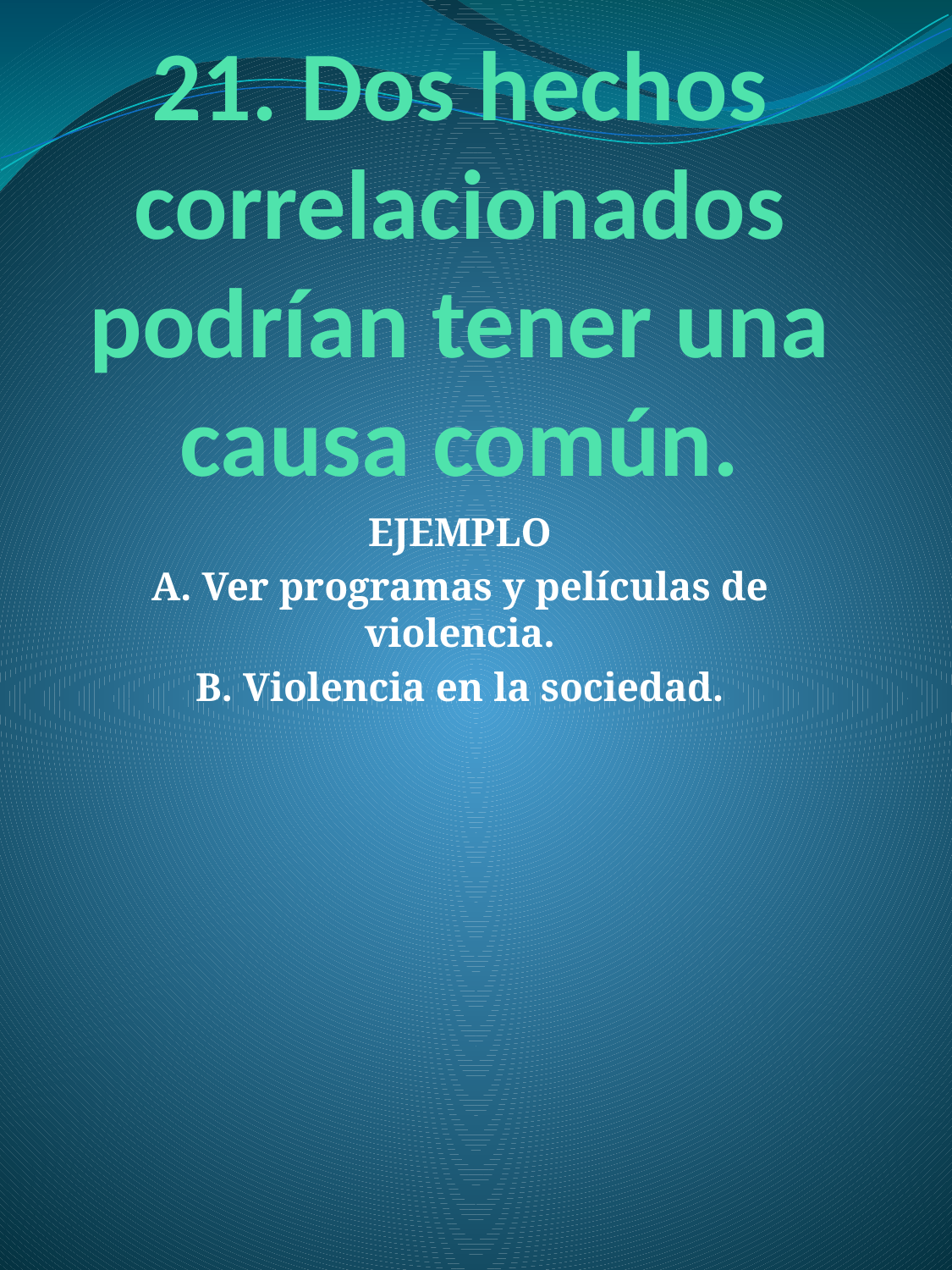

# 21. Dos hechos correlacionados podrían tener una causa común.
EJEMPLO
A. Ver programas y películas de violencia.
B. Violencia en la sociedad.